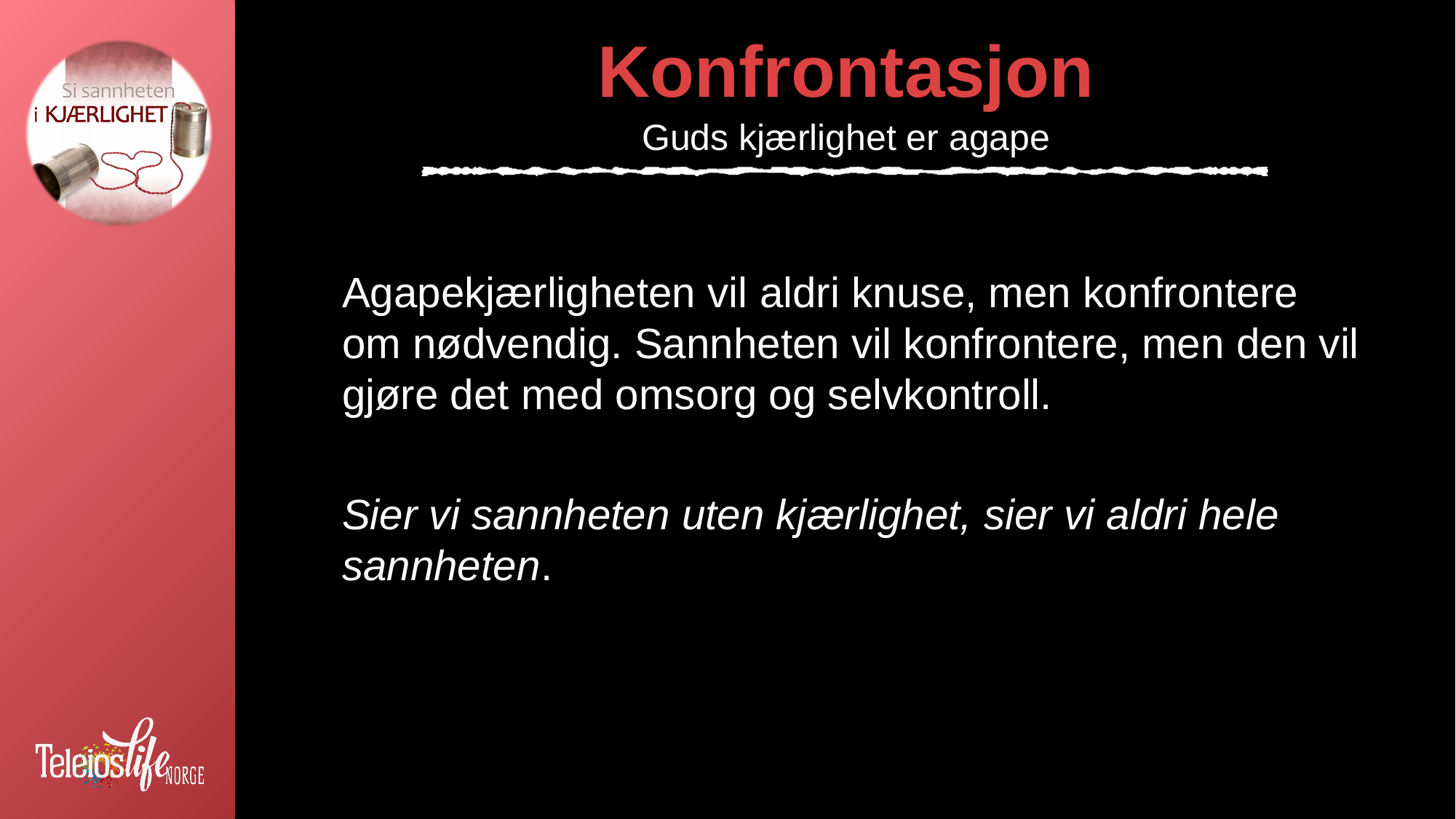

# Konfrontasjon
Guds kjærlighet er agape
Agapekjærligheten vil aldri knuse, men konfrontere om nødvendig. Sannheten vil konfrontere, men den vil gjøre det med omsorg og selvkontroll.

Sier vi sannheten uten kjærlighet, sier vi aldri hele sannheten.